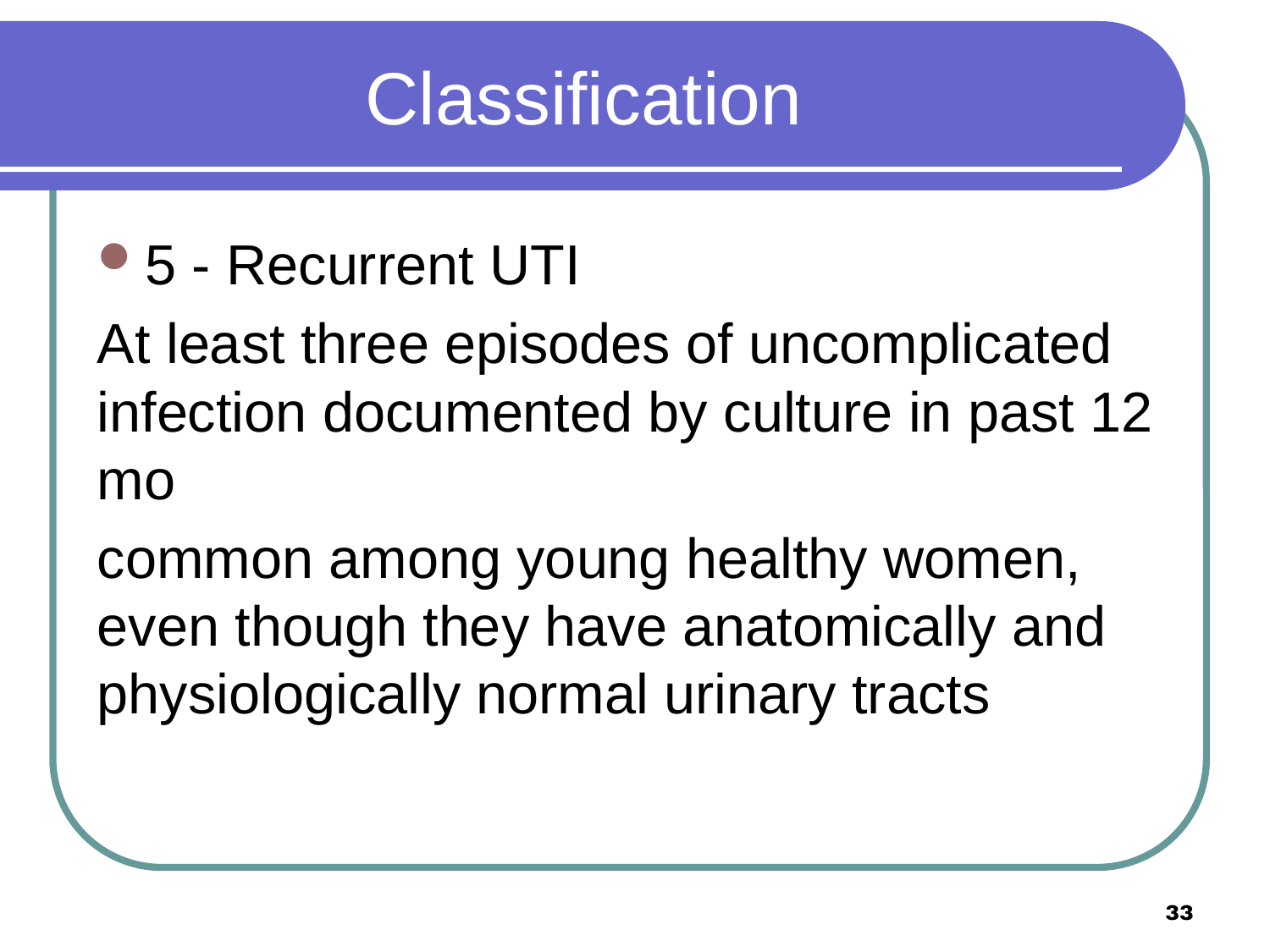

# Classification
5 - Recurrent UTI
At least three episodes of uncomplicated infection documented by culture in past 12 mo
common among young healthy women, even though they have anatomically and physiologically normal urinary tracts
33